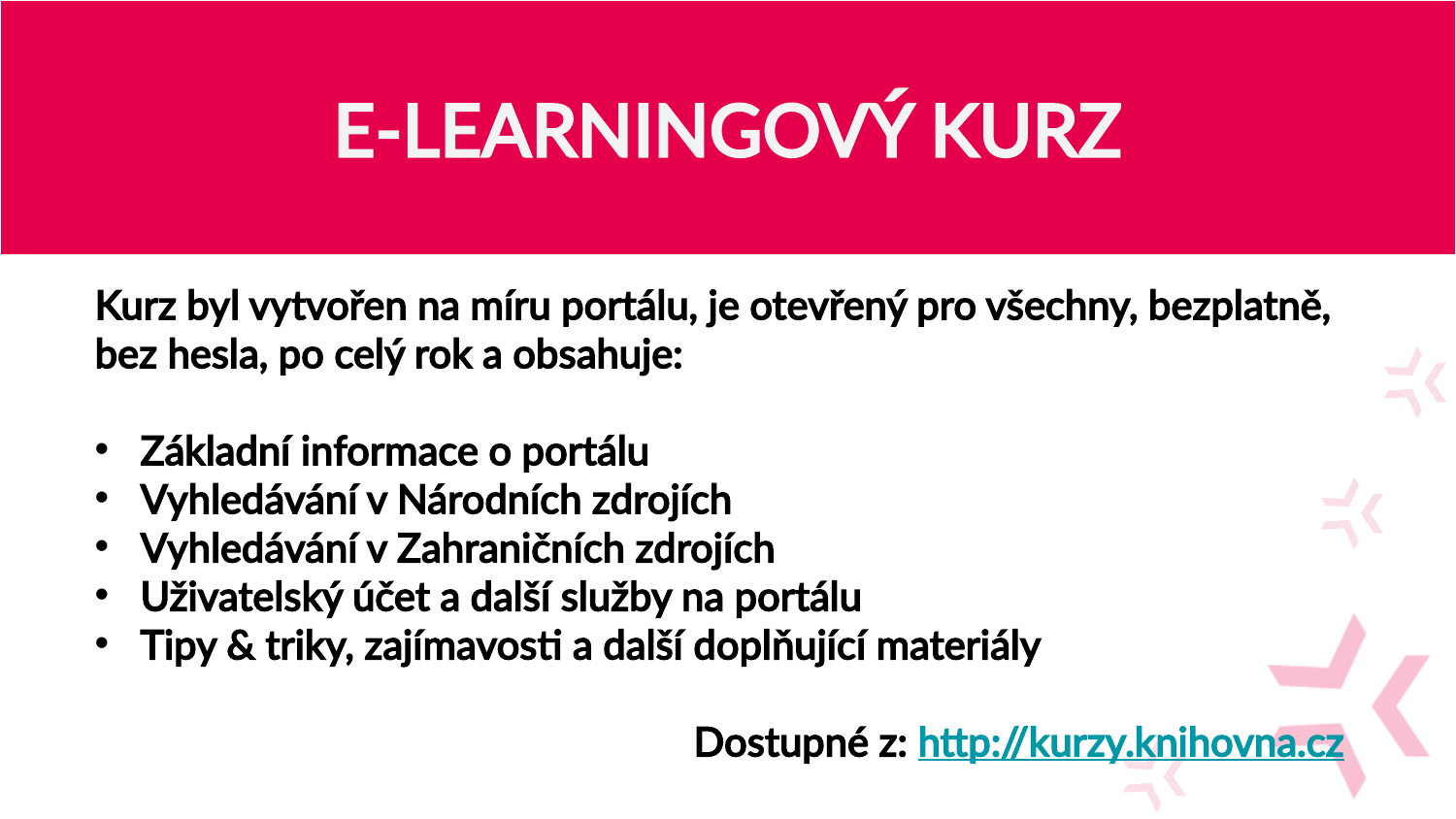

E-LEARNINGOVÝ KURZ
#
Kurz byl vytvořen na míru portálu, je otevřený pro všechny, bezplatně, bez hesla, po celý rok a obsahuje:

Základní informace o portálu
Vyhledávání v Národních zdrojích
Vyhledávání v Zahraničních zdrojích
Uživatelský účet a další služby na portálu
Tipy & triky, zajímavosti a další doplňující materiály

Dostupné z: http://kurzy.knihovna.cz